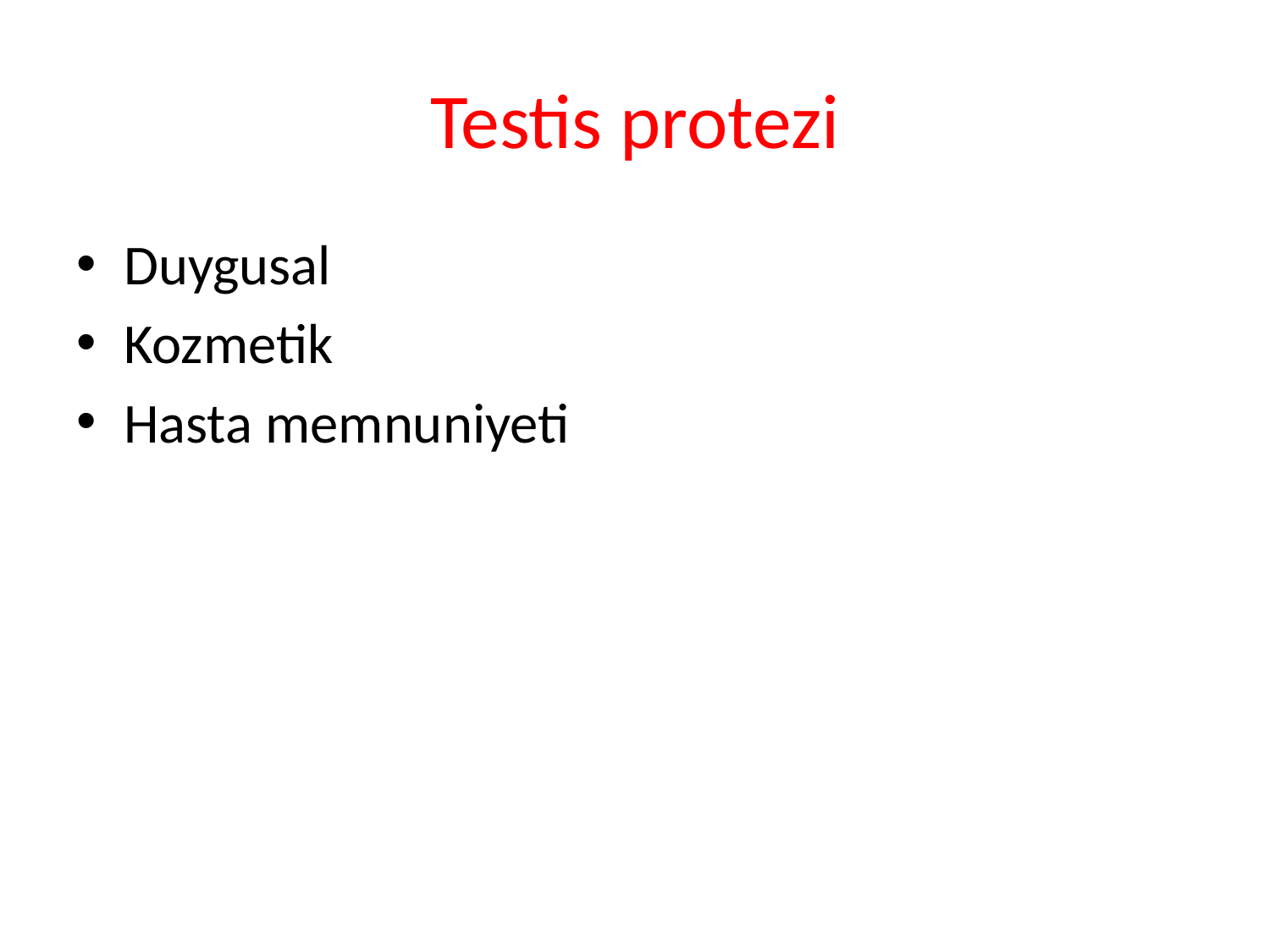

# Testis protezi
Duygusal
Kozmetik
Hasta memnuniyeti